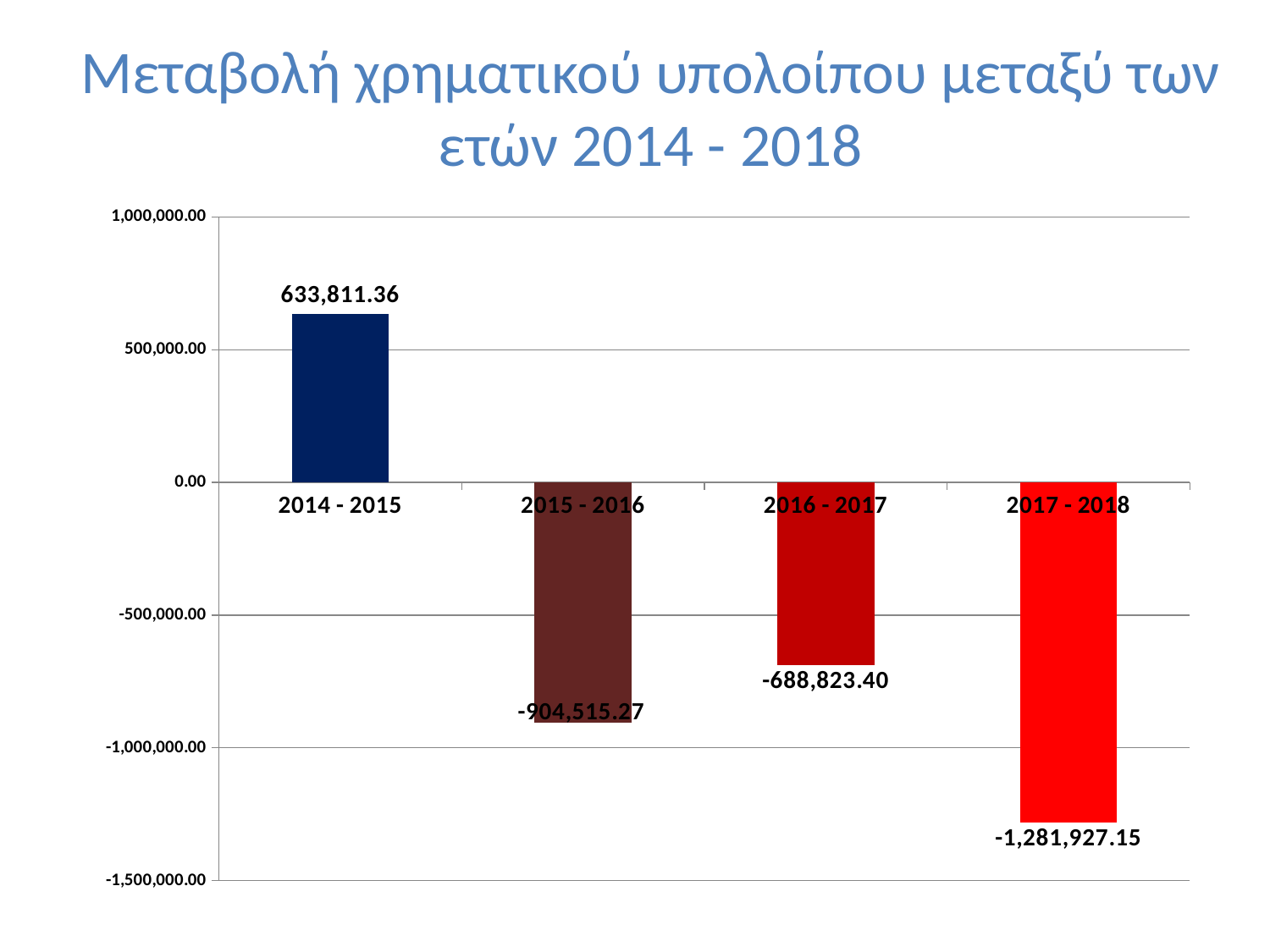

# Μεταβολή χρηματικού υπολοίπου μεταξύ των ετών 2014 - 2018

### Chart

| Category |  |
|---|---|
| 2014 - 2015 | 633811.3599999999 |
| 2015 - 2016 | -904515.2699999996 |
| 2016 - 2017 | -688823.4000000004 |
| 2017 - 2018 | -1281927.15 |